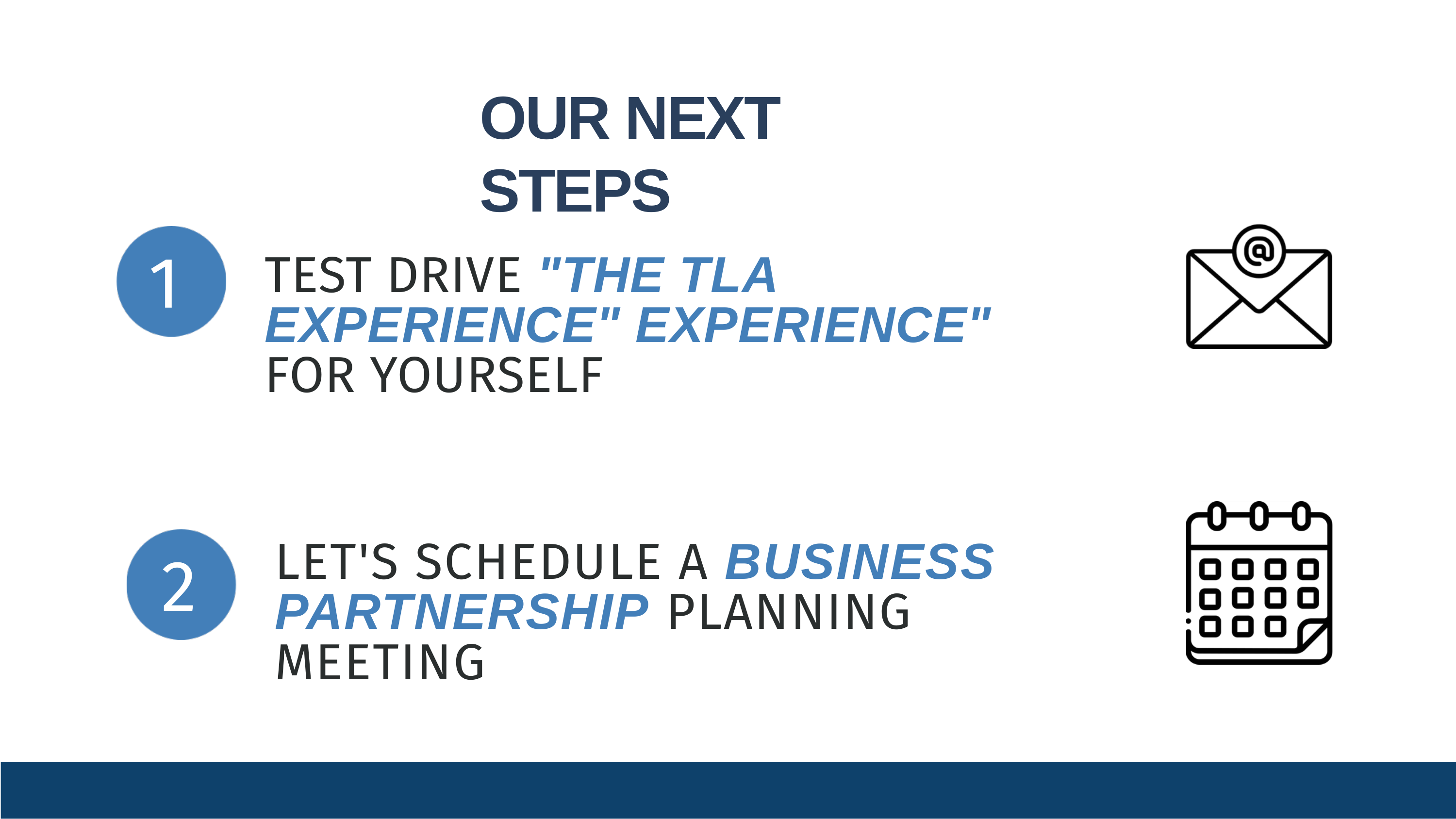

OUR NEXT STEPS

1
TEST DRIVE "THE TLA EXPERIENCE" EXPERIENCE" FOR YOURSELF

LET'S SCHEDULE A BUSINESS PARTNERSHIP PLANNING MEETING
2